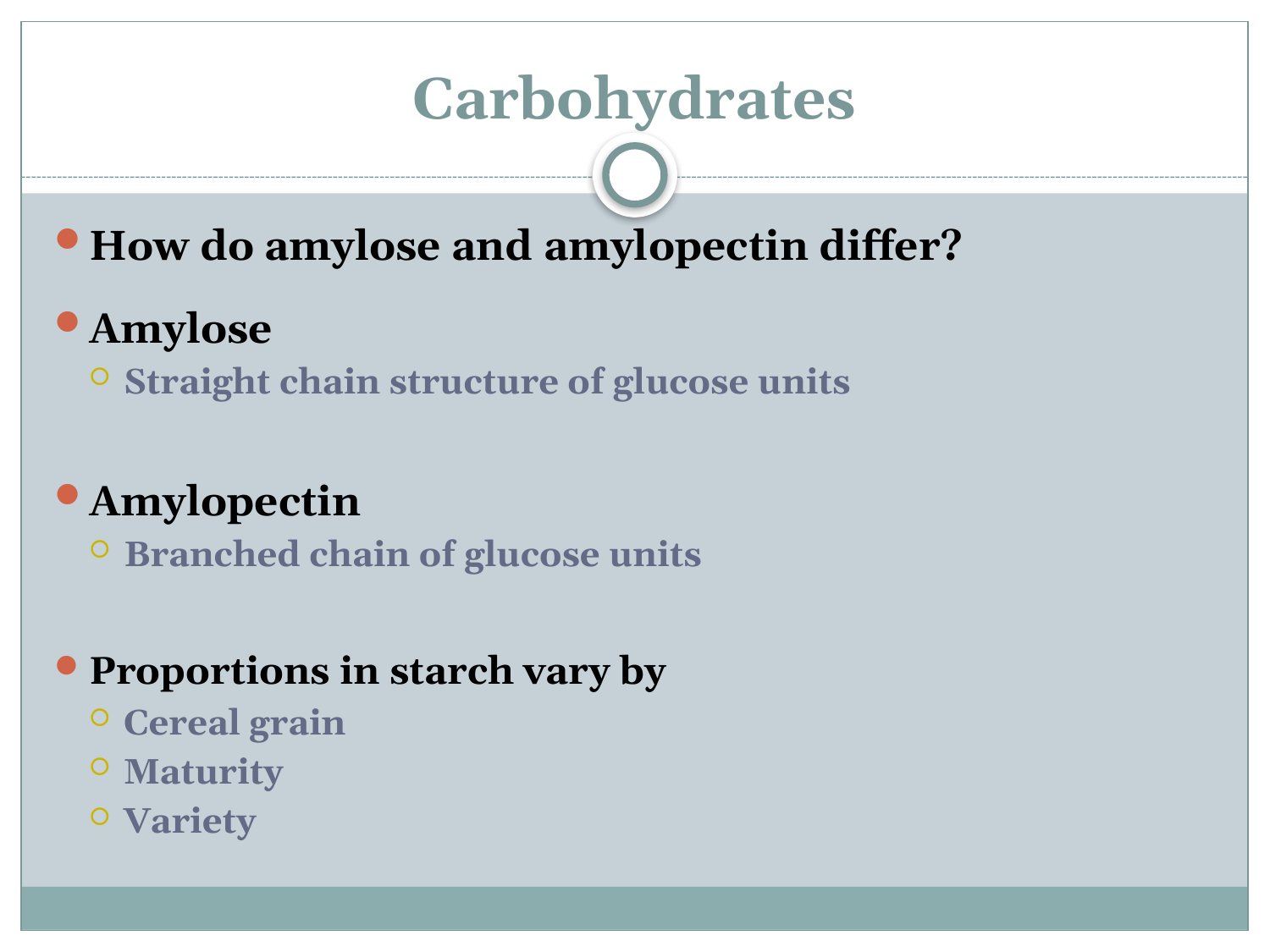

# Carbohydrates
How do amylose and amylopectin differ?

Amylose
Straight chain structure of glucose units

Amylopectin
Branched chain of glucose units

Proportions in starch vary by
Cereal grain
Maturity
Variety